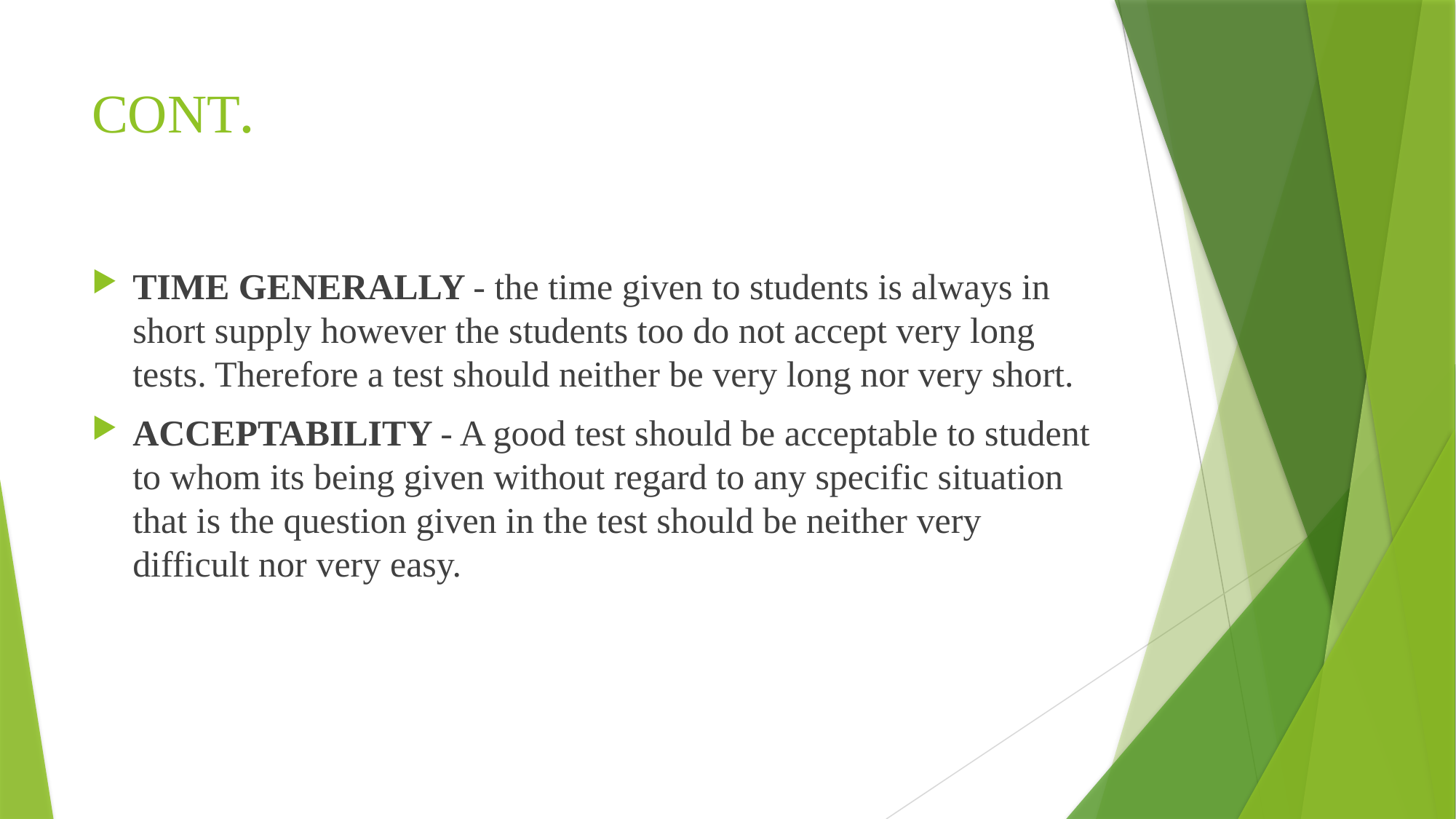

# CONT.
TIME GENERALLY - the time given to students is always in short supply however the students too do not accept very long tests. Therefore a test should neither be very long nor very short.
ACCEPTABILITY - A good test should be acceptable to student to whom its being given without regard to any specific situation that is the question given in the test should be neither very difficult nor very easy.